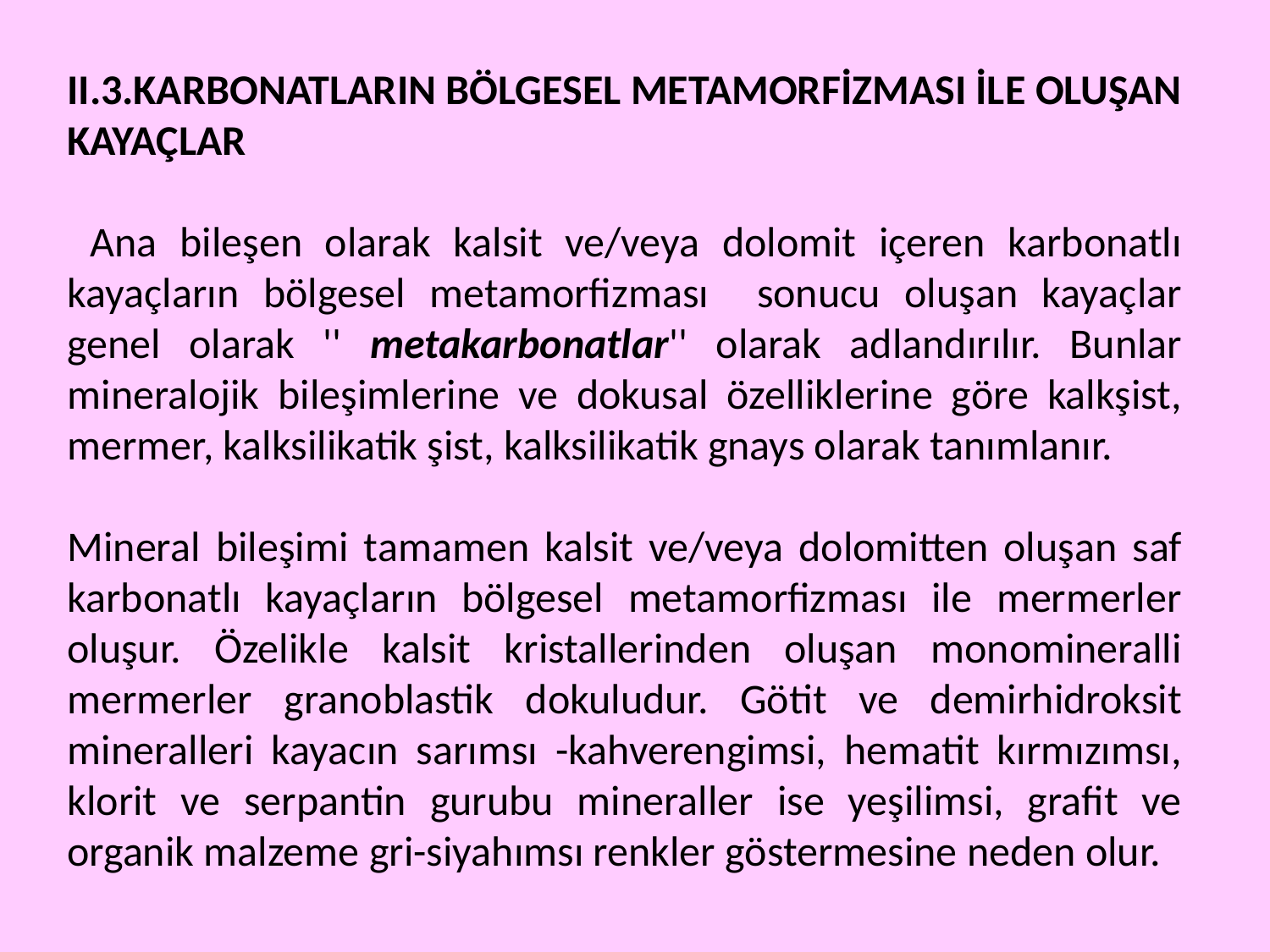

II.3.KARBONATLARIN BÖLGESEL METAMORFİZMASI İLE OLUŞAN KAYAÇLAR

 Ana bileşen olarak kalsit ve/veya dolomit içeren karbonatlı kayaçların bölgesel metamorfizması  sonucu oluşan kayaçlar genel olarak '' metakarbonatlar'' olarak adlandırılır. Bunlar mineralojik bileşimlerine ve dokusal özelliklerine göre kalkşist, mermer, kalksilikatik şist, kalksilikatik gnays olarak tanımlanır.

Mineral bileşimi tamamen kalsit ve/veya dolomitten oluşan saf karbonatlı kayaçların bölgesel metamorfizması ile mermerler oluşur. Özelikle kalsit kristallerinden oluşan monomineralli mermerler granoblastik dokuludur. Götit ve demirhidroksit mineralleri kayacın sarımsı -kahverengimsi, hematit kırmızımsı, klorit ve serpantin gurubu mineraller ise yeşilimsi, grafit ve organik malzeme gri-siyahımsı renkler göstermesine neden olur.